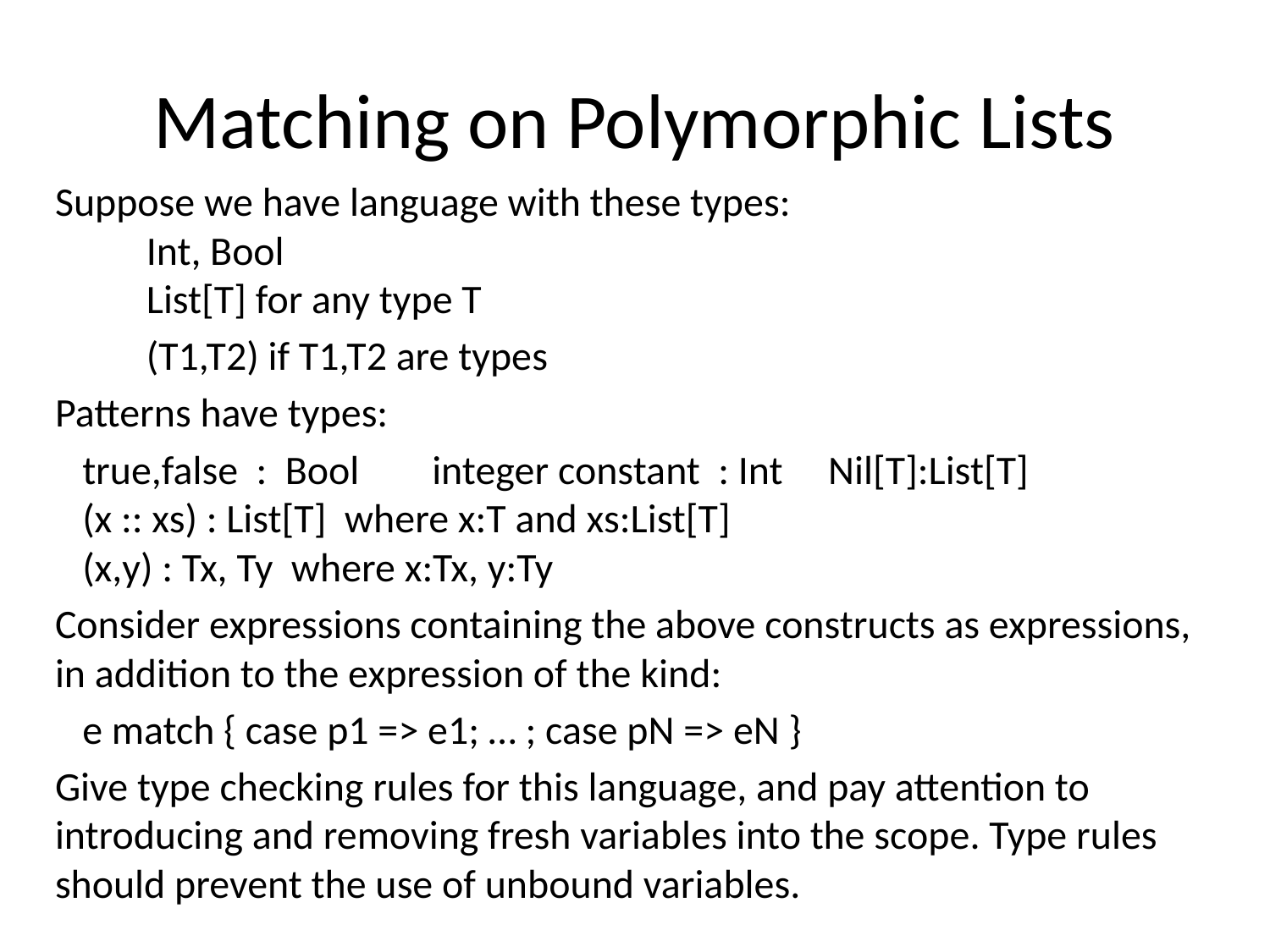

# Matching on Polymorphic Lists
Suppose we have language with these types:
	Int, Bool
	List[T] for any type T
	(T1,T2) if T1,T2 are types
Patterns have types:
   true,false  :  Bool        integer constant  : Int     Nil[T]:List[T]
   (x :: xs) : List[T]  where x:T and xs:List[T]
   (x,y) : Tx, Ty  where x:Tx, y:Ty
Consider expressions containing the above constructs as expressions, in addition to the expression of the kind:
   e match { case p1 => e1; … ; case pN => eN }
Give type checking rules for this language, and pay attention to introducing and removing fresh variables into the scope. Type rules should prevent the use of unbound variables.